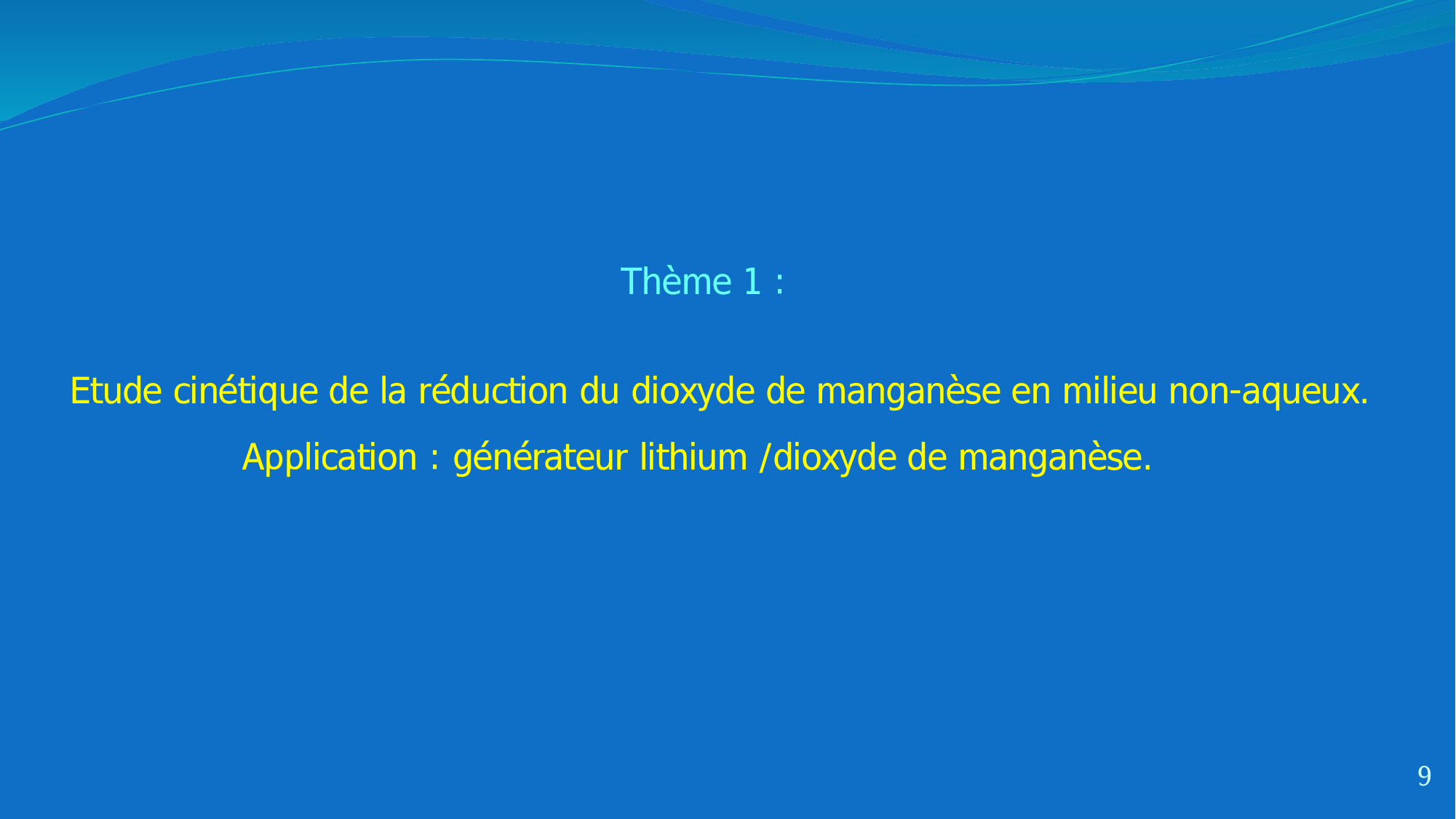

Thème 1 :

    Etude cinétique de la réduction du dioxyde de manganèse en milieu non-aqueux.
Application : générateur lithium /dioxyde de manganèse.
9